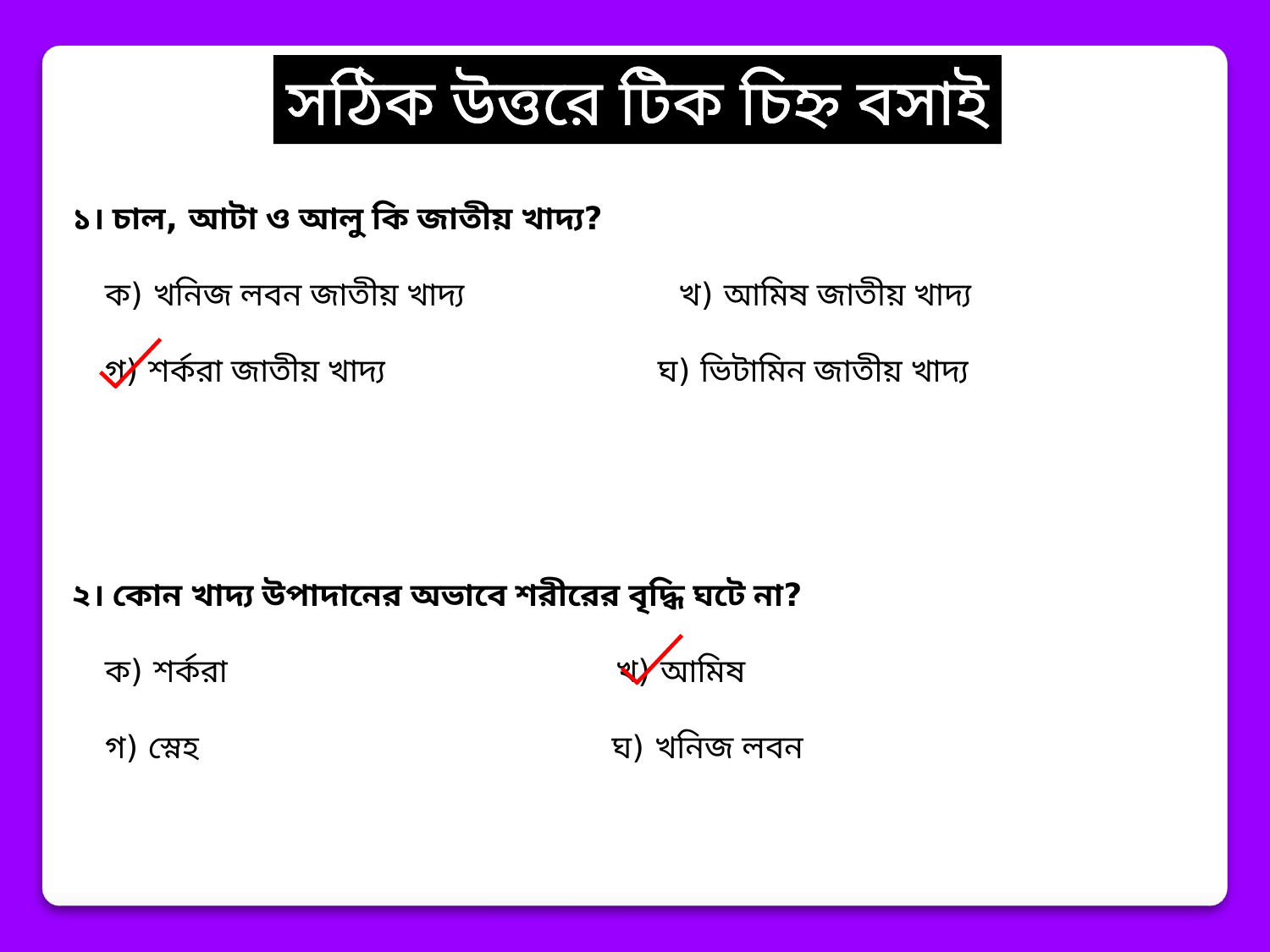

সঠিক উত্তরে টিক চিহ্ন বসাই
১। চাল, আটা ও আলু কি জাতীয় খাদ্য?

    ক) খনিজ লবন জাতীয় খাদ্য                          খ) আমিষ জাতীয় খাদ্য

    গ) শর্করা জাতীয় খাদ্য                                 ঘ) ভিটামিন জাতীয় খাদ্য
২। কোন খাদ্য উপাদানের অভাবে শরীরের বৃদ্ধি ঘটে না?

    ক) শর্করা                                               খ) আমিষ

    গ) স্নেহ                                                  ঘ) খনিজ লবন